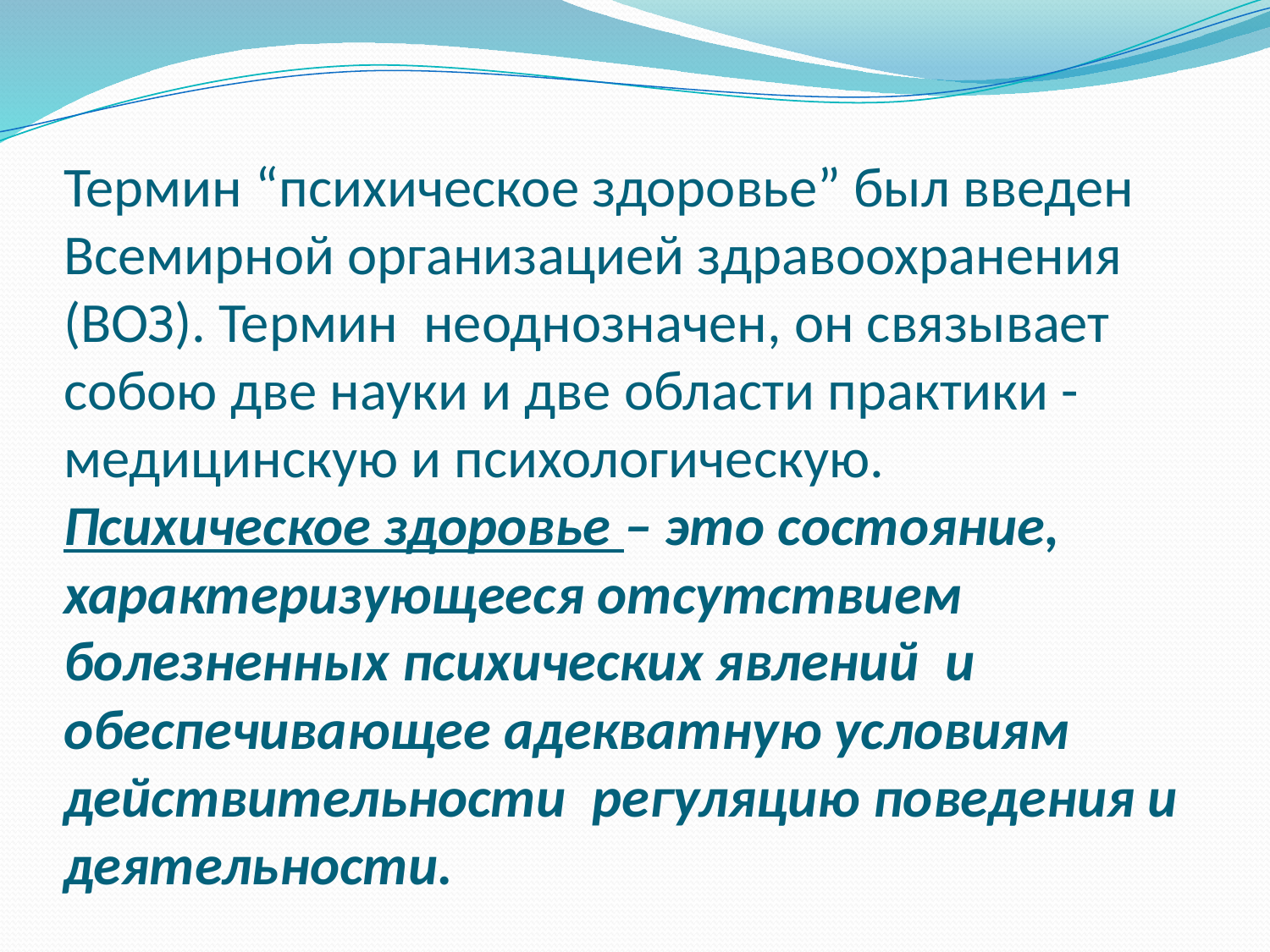

# Термин “психическое здоровье” был введен Всемирной организацией здравоохранения (ВОЗ). Термин  неоднозначен, он связывает собою две науки и две области практики - медицинскую и психологическую.  Психическое здоровье – это состояние, характеризующееся отсутствием болезненных психических явлений  и обеспечивающее адекватную условиям действительности  регуляцию поведения и деятельности.